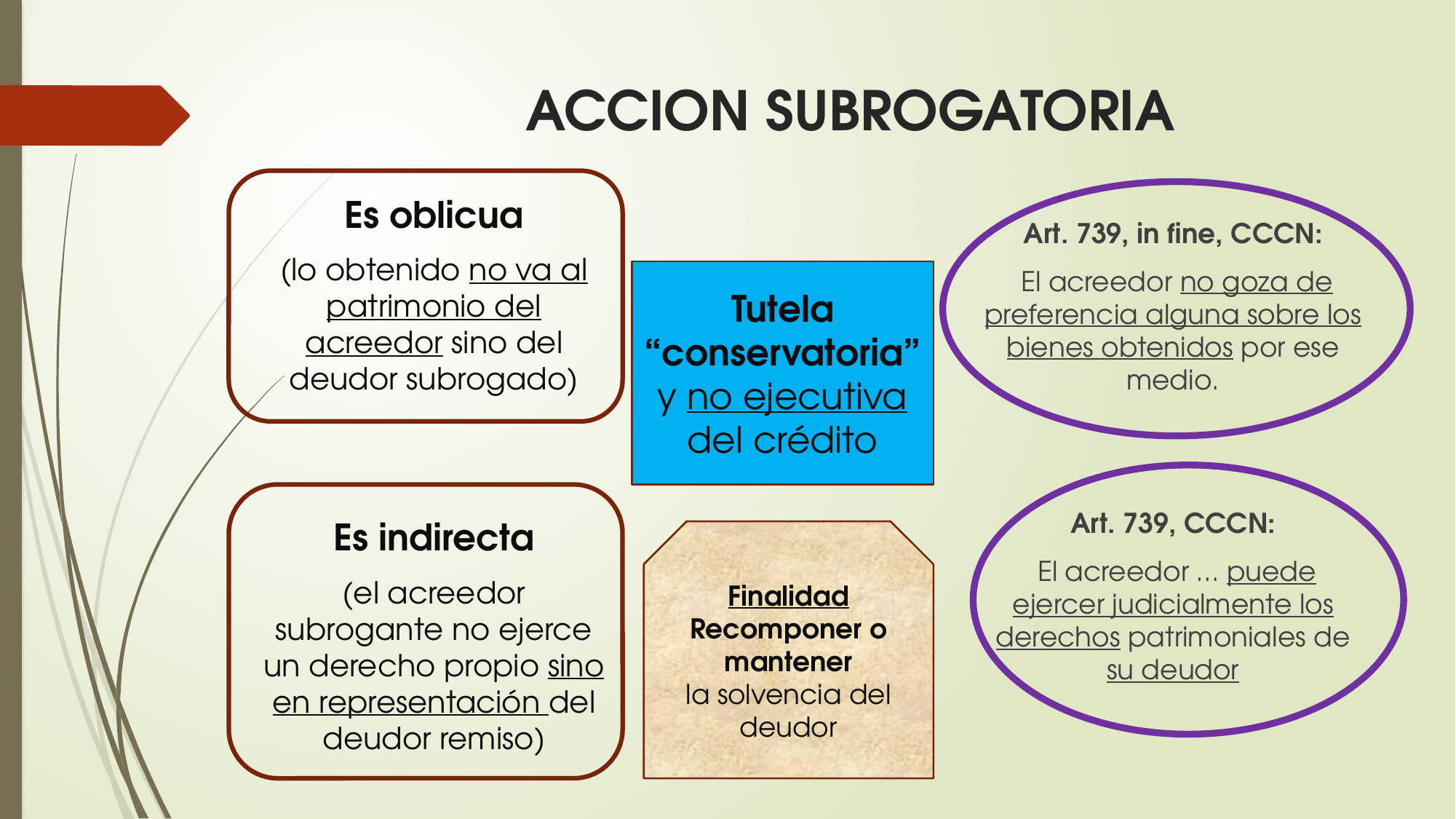

# ACCION SUBROGATORIA

Es oblicua
(lo obtenido no va al patrimonio del acreedor sino del deudor subrogado)

Es indirecta
(el acreedor subrogante no ejerce un derecho propio sino en representación del deudor remiso)
Art. 739, in fine, CCCN:
 El acreedor no goza de preferencia alguna sobre los bienes obtenidos por ese medio.

Art. 739, CCCN:
 El acreedor … puede ejercer judicialmente los derechos patrimoniales de su deudor

Tutela “conservatoria” y no ejecutiva del crédito

Finalidad
Recomponer o mantener
la solvencia del deudor